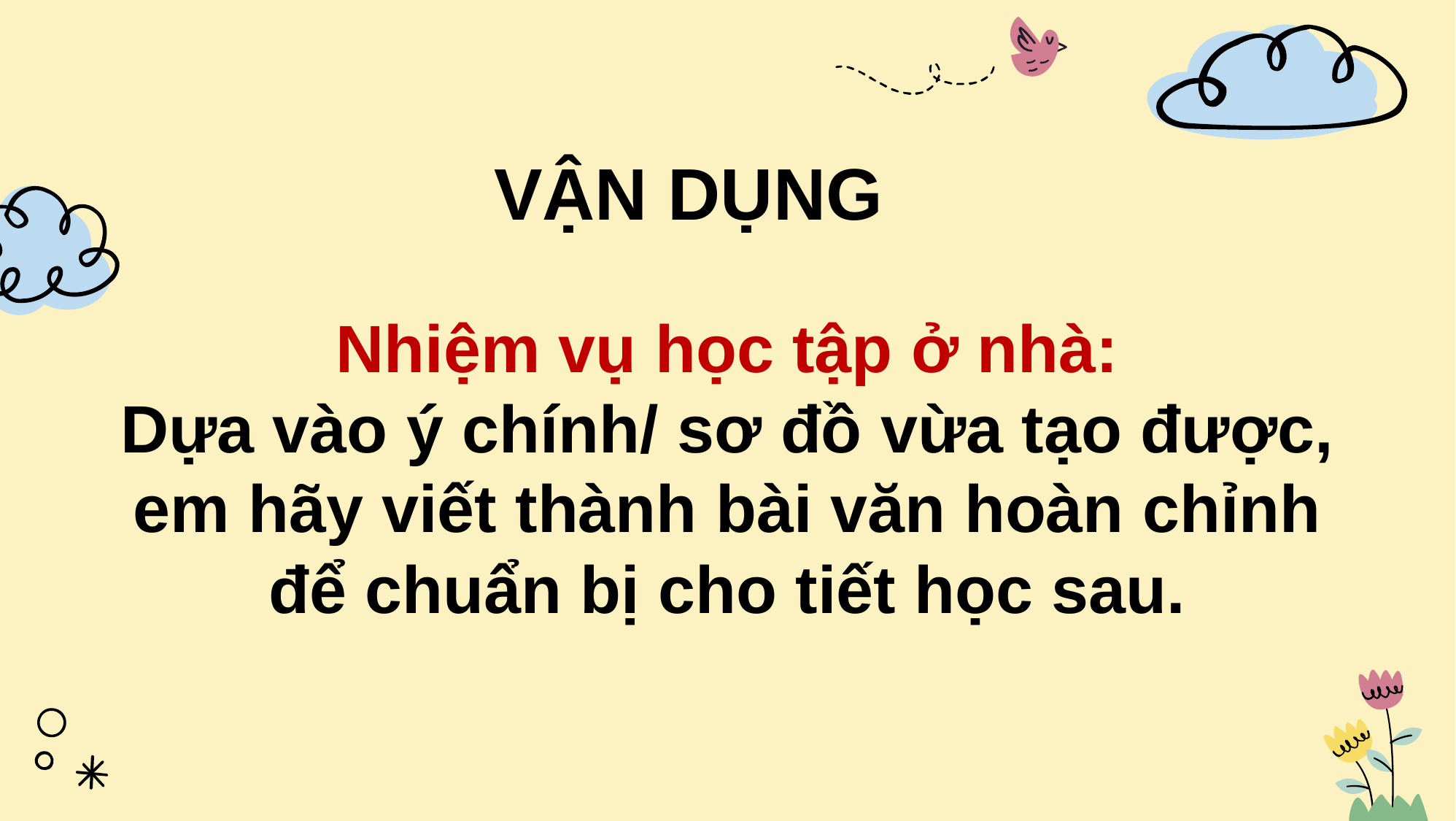

VẬN DỤNG
Nhiệm vụ học tập ở nhà:
Dựa vào ý chính/ sơ đồ vừa tạo được, em hãy viết thành bài văn hoàn chỉnh để chuẩn bị cho tiết học sau.